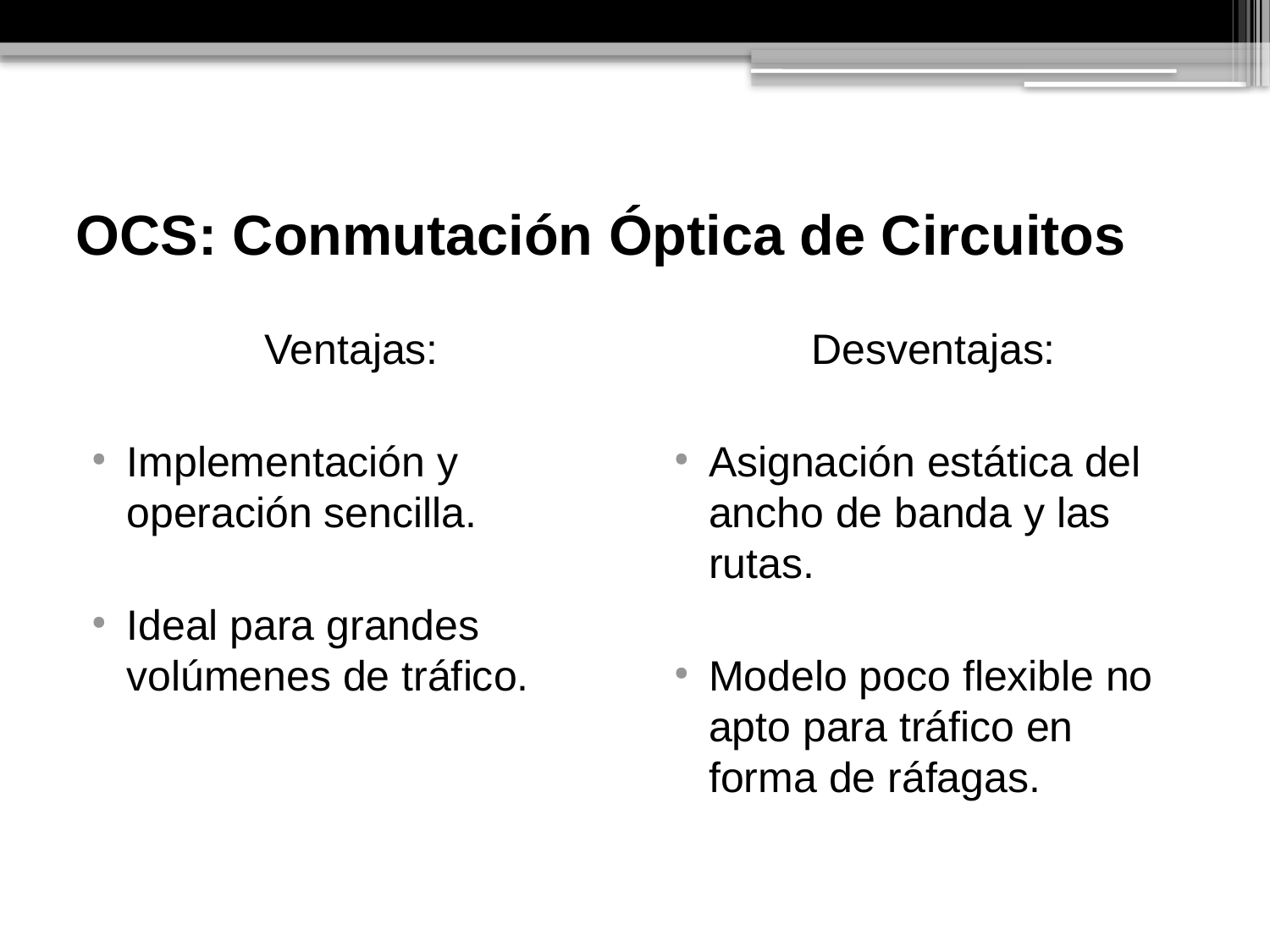

# OCS: Conmutación Óptica de Circuitos
Ventajas:

Implementación y operación sencilla.

Ideal para grandes volúmenes de tráfico.
Desventajas:

Asignación estática del ancho de banda y las rutas.

Modelo poco flexible no apto para tráfico en forma de ráfagas.